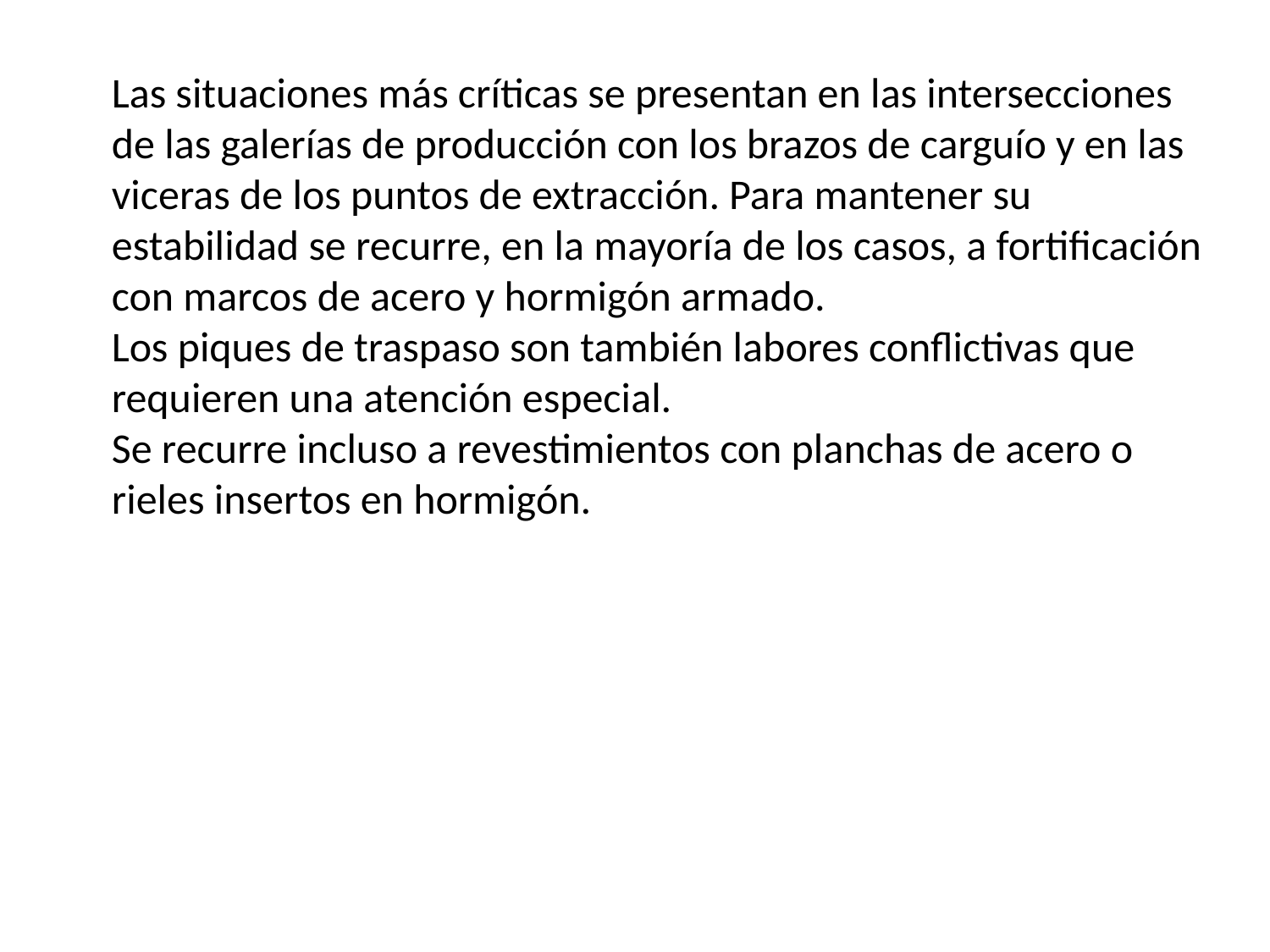

Las situaciones más críticas se presentan en las intersecciones de las galerías de producción con los brazos de carguío y en las viceras de los puntos de extracción. Para mantener su estabilidad se recurre, en la mayoría de los casos, a fortificación con marcos de acero y hormigón armado.
Los piques de traspaso son también labores conflictivas que requieren una atención especial.
Se recurre incluso a revestimientos con planchas de acero o rieles insertos en hormigón.